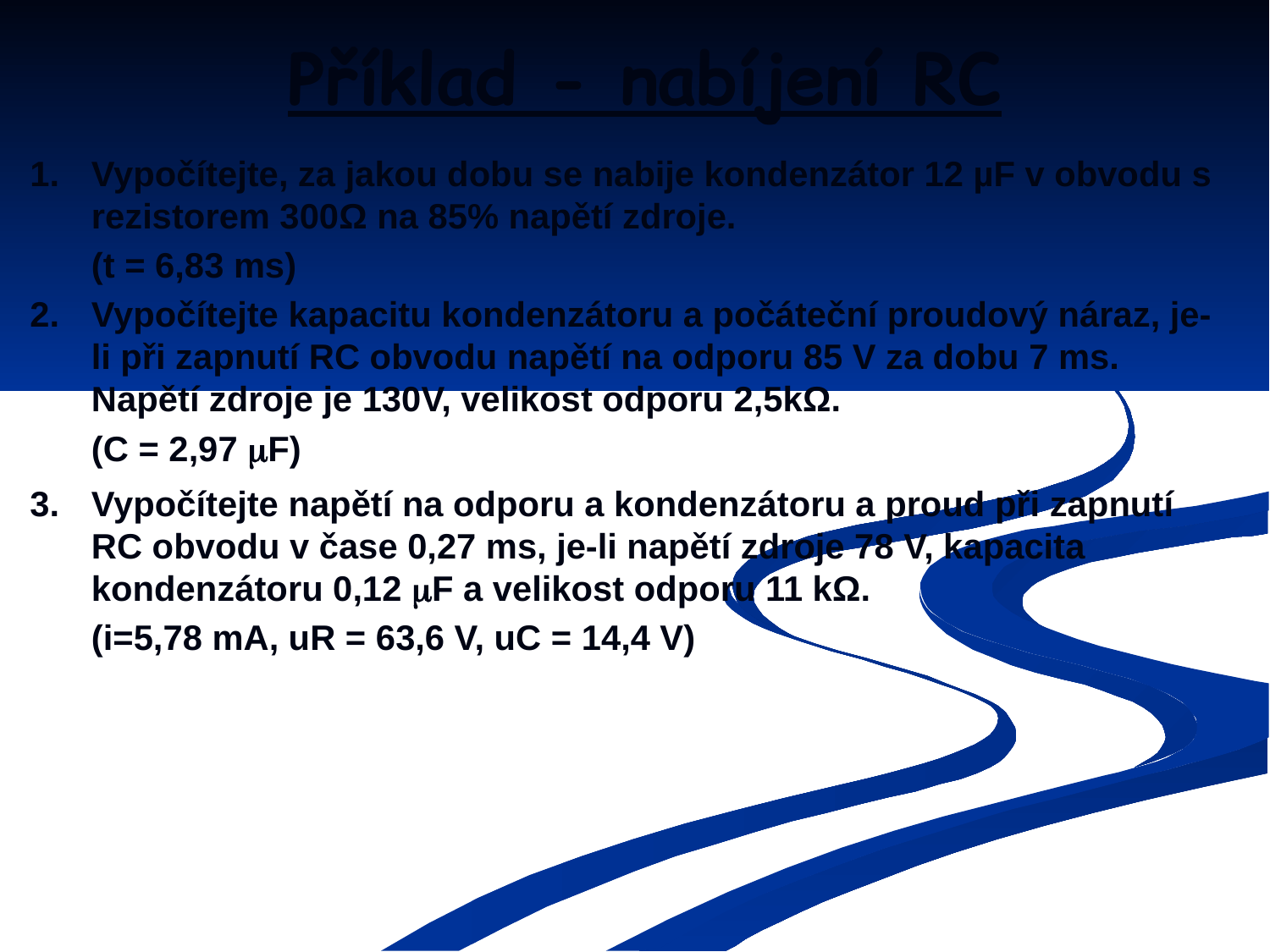

# Příklad - nabíjení RC
1. 	Vypočítejte, za jakou dobu se nabije kondenzátor 12 µF v obvodu s rezistorem 300Ω na 85% napětí zdroje.
	(t = 6,83 ms)
2. 	Vypočítejte kapacitu kondenzátoru a počáteční proudový náraz, je-li při zapnutí RC obvodu napětí na odporu 85 V za dobu 7 ms. Napětí zdroje je 130V, velikost odporu 2,5kΩ.
	(C = 2,97 μF)
3.	Vypočítejte napětí na odporu a kondenzátoru a proud při zapnutí RC obvodu v čase 0,27 ms, je-li napětí zdroje 78 V, kapacita kondenzátoru 0,12 μF a velikost odporu 11 kΩ.
	(i=5,78 mA, uR = 63,6 V, uC = 14,4 V)